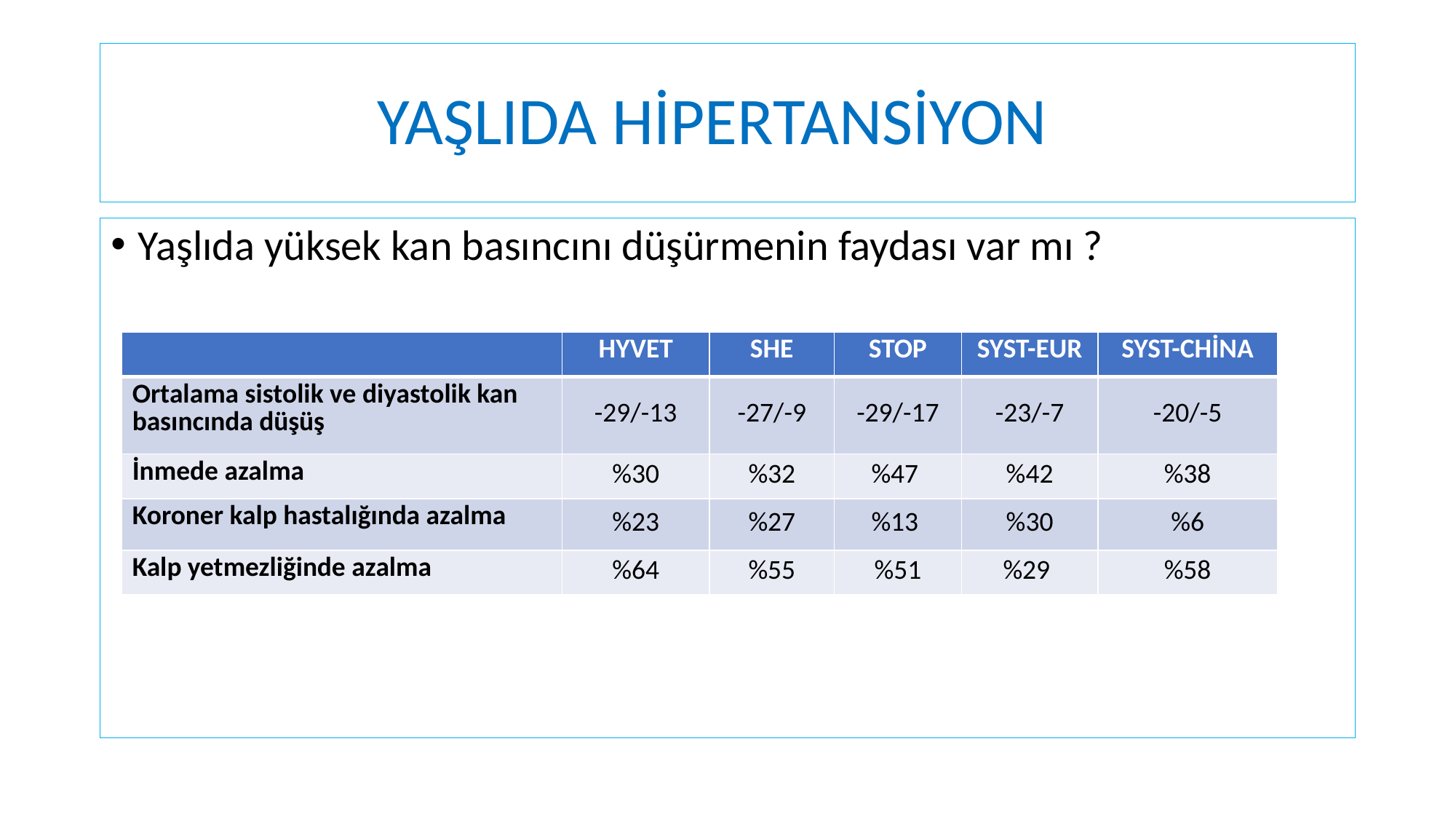

# YAŞLIDA HİPERTANSİYON
Yaşlıda yüksek kan basıncını düşürmenin faydası var mı ?
|  | HYVET | SHE | STOP | SYST-EUR | SYST-CHİNA |
| --- | --- | --- | --- | --- | --- |
| Ortalama sistolik ve diyastolik kan basıncında düşüş | -29/-13 | -27/-9 | -29/-17 | -23/-7 | -20/-5 |
| İnmede azalma | %30 | %32 | %47 | %42 | %38 |
| Koroner kalp hastalığında azalma | %23 | %27 | %13 | %30 | %6 |
| Kalp yetmezliğinde azalma | %64 | %55 | %51 | %29 | %58 |